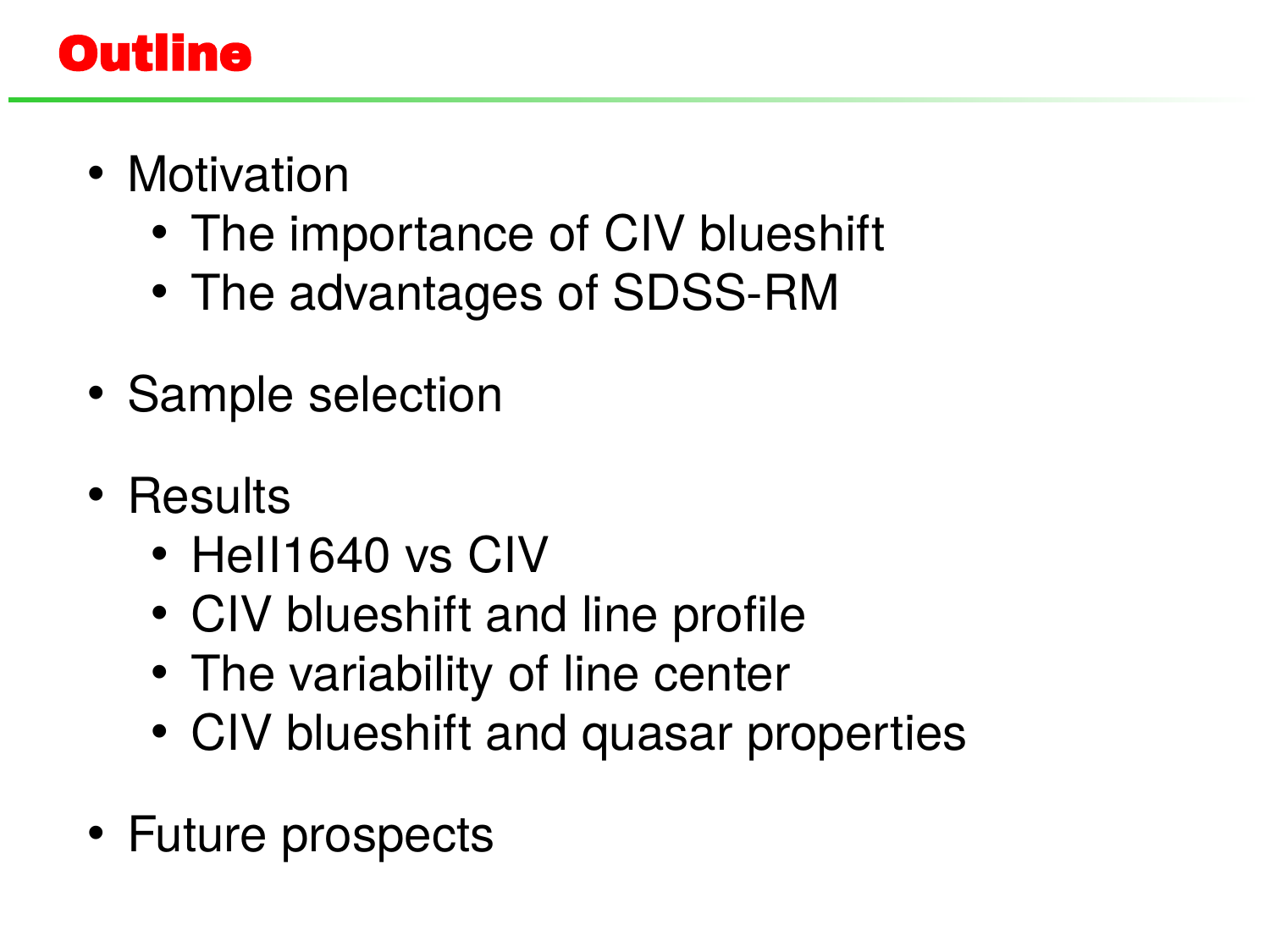

# Outline
Motivation
The importance of CIV blueshift
The advantages of SDSS-RM

Sample selection

Results
HeII1640 vs CIV
CIV blueshift and line profile
The variability of line center
CIV blueshift and quasar properties

Future prospects